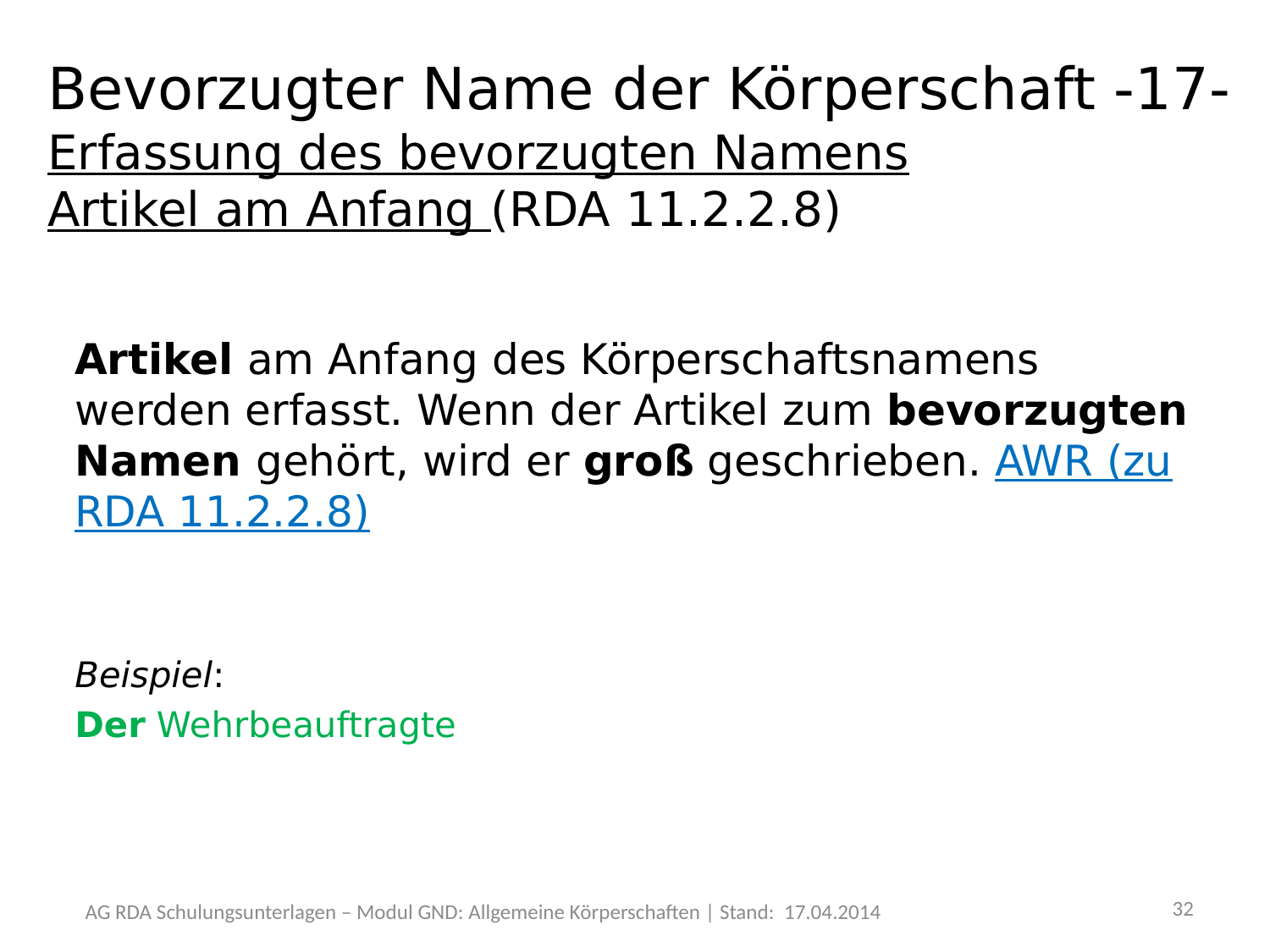

Bevorzugter Name der Körperschaft -17-
Erfassung des bevorzugten Namens
Artikel am Anfang (RDA 11.2.2.8)
Artikel am Anfang des Körperschaftsnamens werden erfasst. Wenn der Artikel zum bevorzugten Namen gehört, wird er groß geschrieben. AWR (zu RDA 11.2.2.8)

Beispiel:
Der Wehrbeauftragte
32